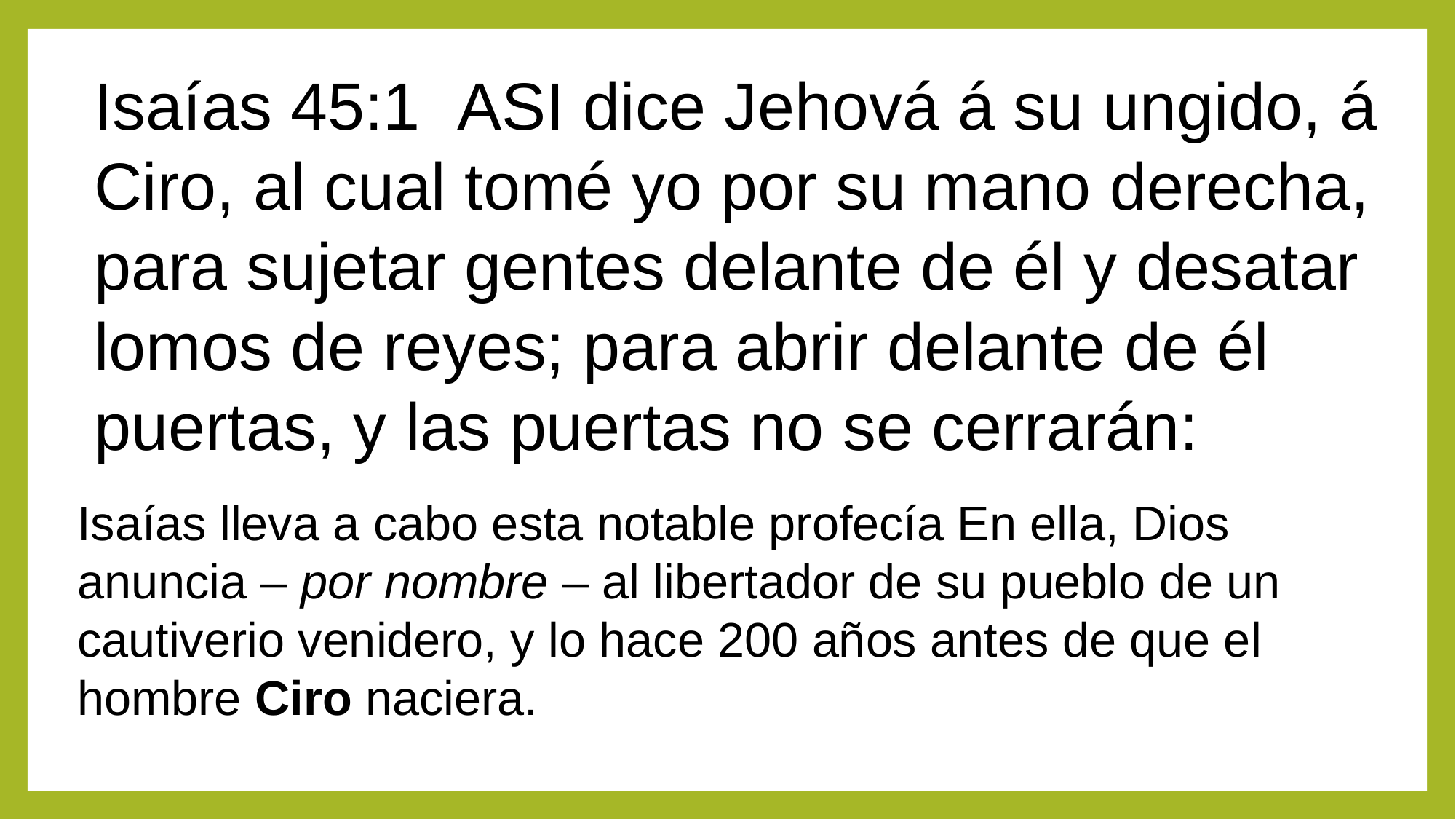

Isaías 45:1  ASI dice Jehová á su ungido, á Ciro, al cual tomé yo por su mano derecha, para sujetar gentes delante de él y desatar lomos de reyes; para abrir delante de él puertas, y las puertas no se cerrarán:
Isaías lleva a cabo esta notable profecía En ella, Dios anuncia – por nombre – al libertador de su pueblo de un cautiverio venidero, y lo hace 200 años antes de que el hombre Ciro naciera.